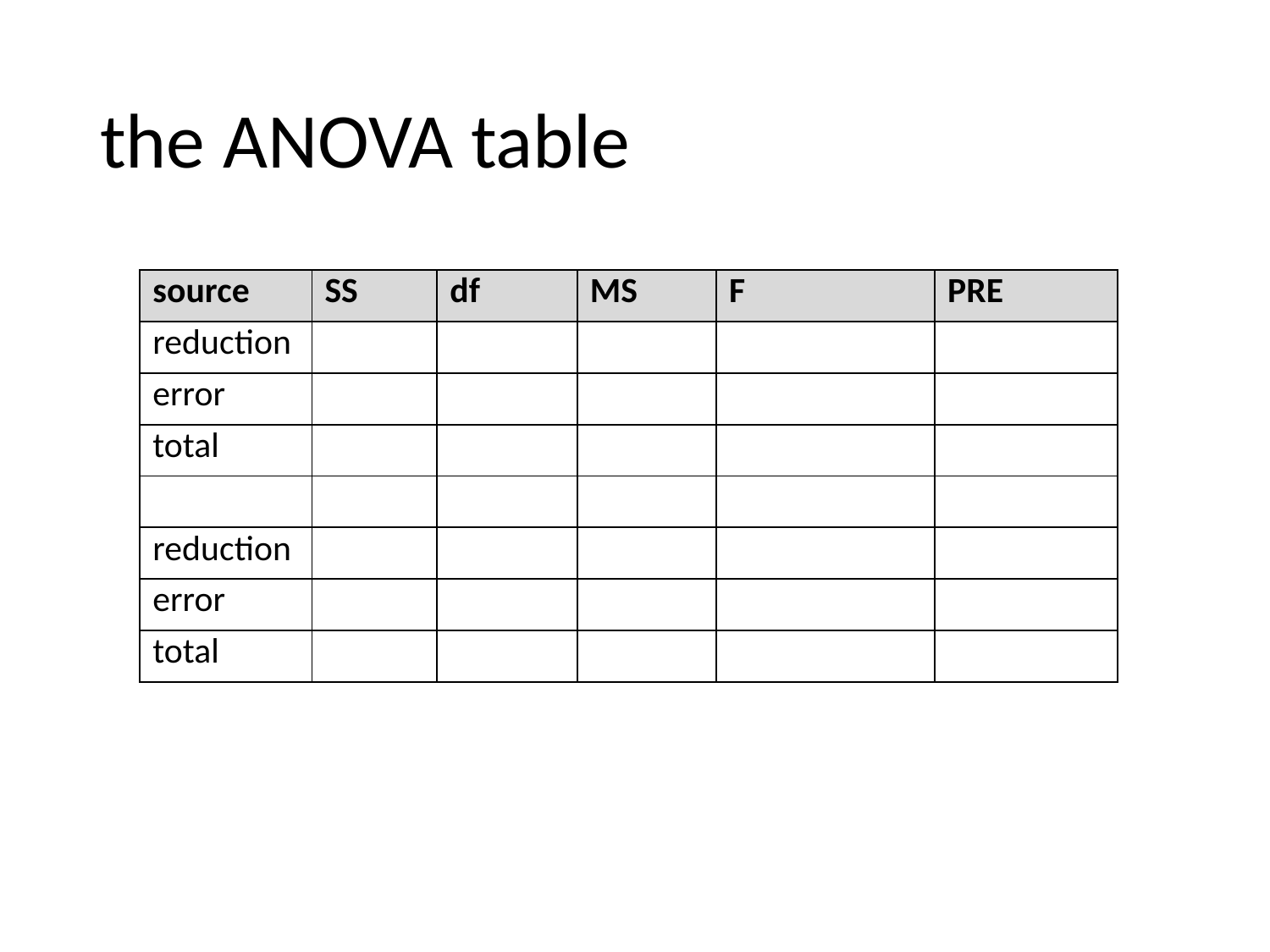

# the ANOVA table
| source | SS | df | MS | F | PRE |
| --- | --- | --- | --- | --- | --- |
| reduction | SSR | PA – PC | MSR | MSR/MSE(A) | SSR/SSE(C) |
| error | SSE(A) | n – PA | MSE(A) |  |  |
| total | SSE(C) | n – 1 | MSE(C) |  |  |
|  |  |  |  |  |  |
| reduction | 72 | 1 | 72 | 8.18 | .214 |
| error | 264 | 30 | 8.8 |  |  |
| total | 336 | 31 |  |  |  |